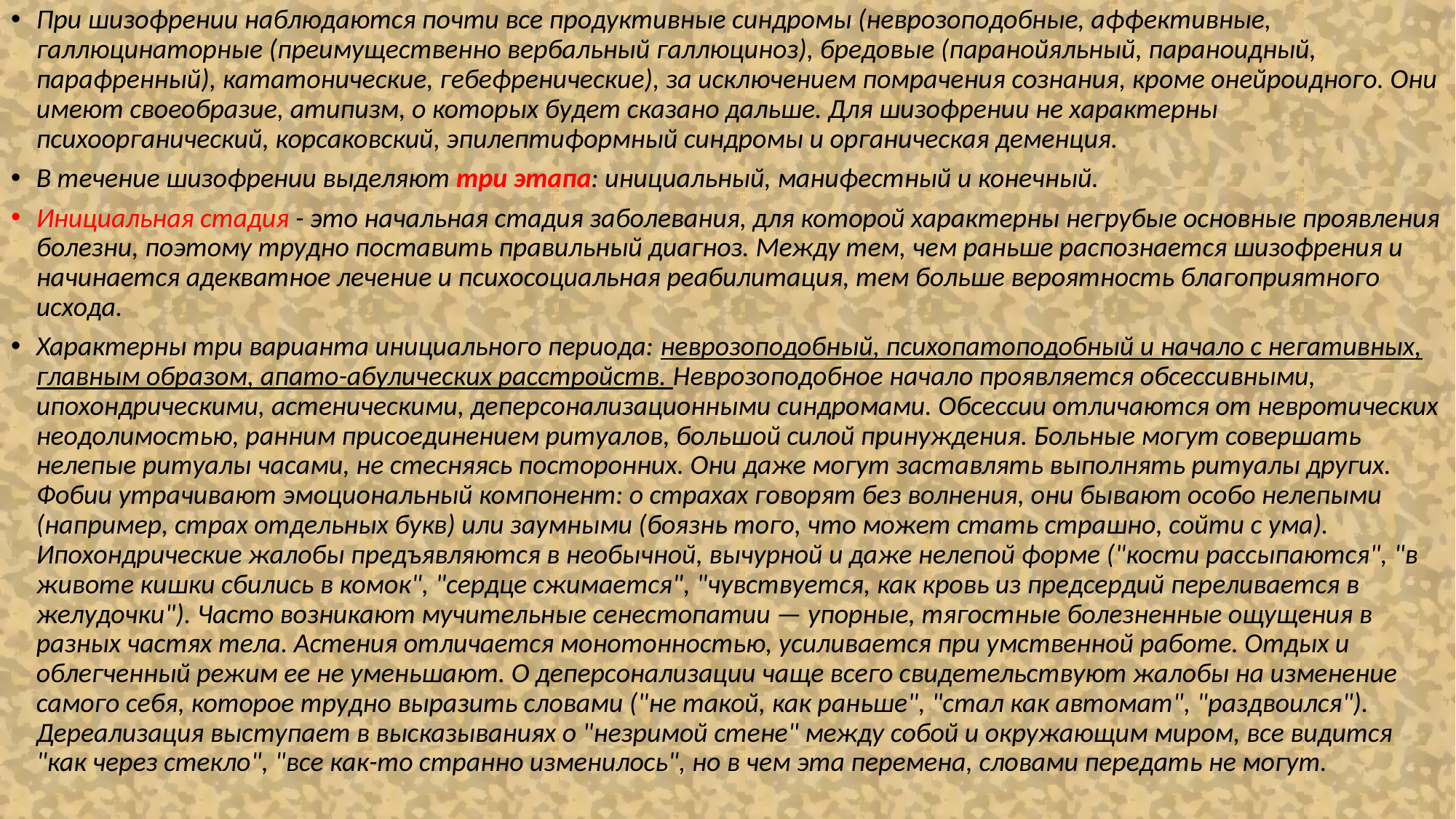

При шизофрении наблюдаются почти все продуктивные синдромы (неврозоподобные, аффективные, галлюцинаторные (преимущественно вербальный галлюциноз), бредовые (паранойяльный, параноидный, парафренный), кататонические, гебефренические), за исключением помрачения сознания, кроме онейроидного. Они имеют своеобразие, атипизм, о которых будет сказано дальше. Для шизофрении не характерны психоорганический, корсаковский, эпилептиформный синдромы и органическая деменция.
В течение шизофрении выделяют три этапа: инициальный, манифестный и конечный.
Инициальная стадия - это начальная стадия заболевания, для которой характерны негрубые основные проявления болезни, поэтому трудно поставить правильный диагноз. Между тем, чем раньше распознается шизофрения и начинается адекватное лечение и психосоциальная реабилитация, тем больше вероятность благоприятного исхода.
Характерны три варианта инициального периода: неврозоподобный, психопатоподобный и начало с негативных, главным образом, апато-абулических расстройств. Неврозоподобное начало проявляется обсессивными, ипохондрическими, астеническими, деперсонализационными синдромами. Обсессии отличаются от невротических неодолимостью, ранним присоединением ритуалов, большой силой принуждения. Больные могут совершать нелепые ритуалы часами, не стесняясь посторонних. Они даже могут заставлять выполнять ритуалы других. Фобии утрачивают эмоциональный компонент: о страхах говорят без волнения, они бывают особо нелепыми (например, страх отдельных букв) или заумными (боязнь того, что может стать страшно, сойти с ума). Ипохондрические жалобы предъявляются в необычной, вычурной и даже нелепой форме ("кости рассыпаются", "в животе кишки сбились в комок", "сердце сжимается", "чувствуется, как кровь из предсердий переливается в желудочки"). Часто возникают мучительные сенестопатии — упорные, тягостные болезненные ощущения в разных частях тела. Астения отличается монотонностью, усиливается при умственной работе. Отдых и облегченный режим ее не уменьшают. О деперсонализации чаще всего свидетельствуют жалобы на изменение самого себя, которое трудно выразить словами ("не такой, как раньше", "стал как автомат", "раздвоился"). Дереализация выступает в высказываниях о "незримой стене" между собой и окружающим миром, все видится "как через стекло", "все как-то странно изменилось", но в чем эта перемена, словами передать не могут.

#